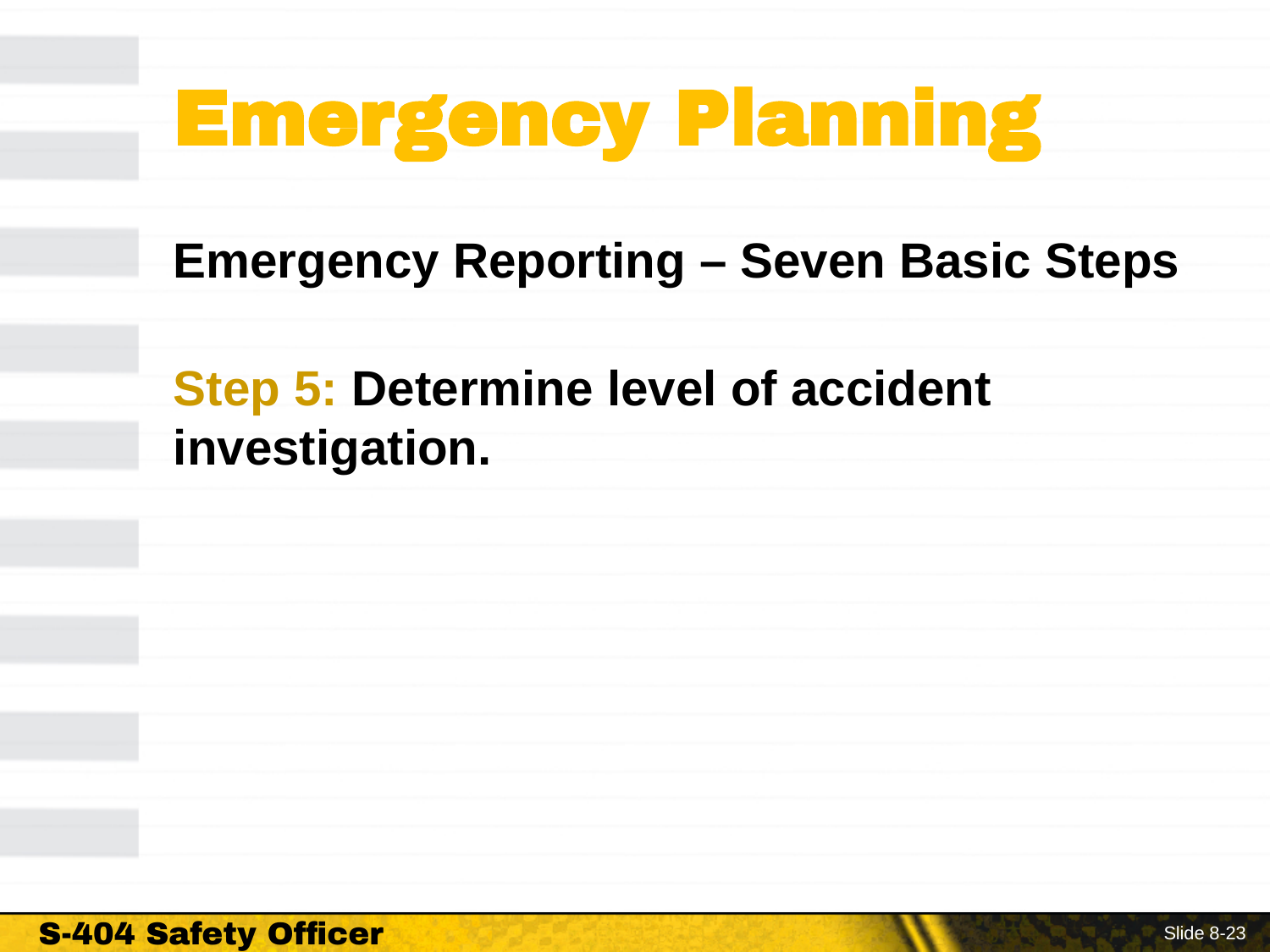

# Emergency Planning
Emergency Reporting – Seven Basic Steps
Step 5: Determine level of accident 	investigation.
Slide 8-23